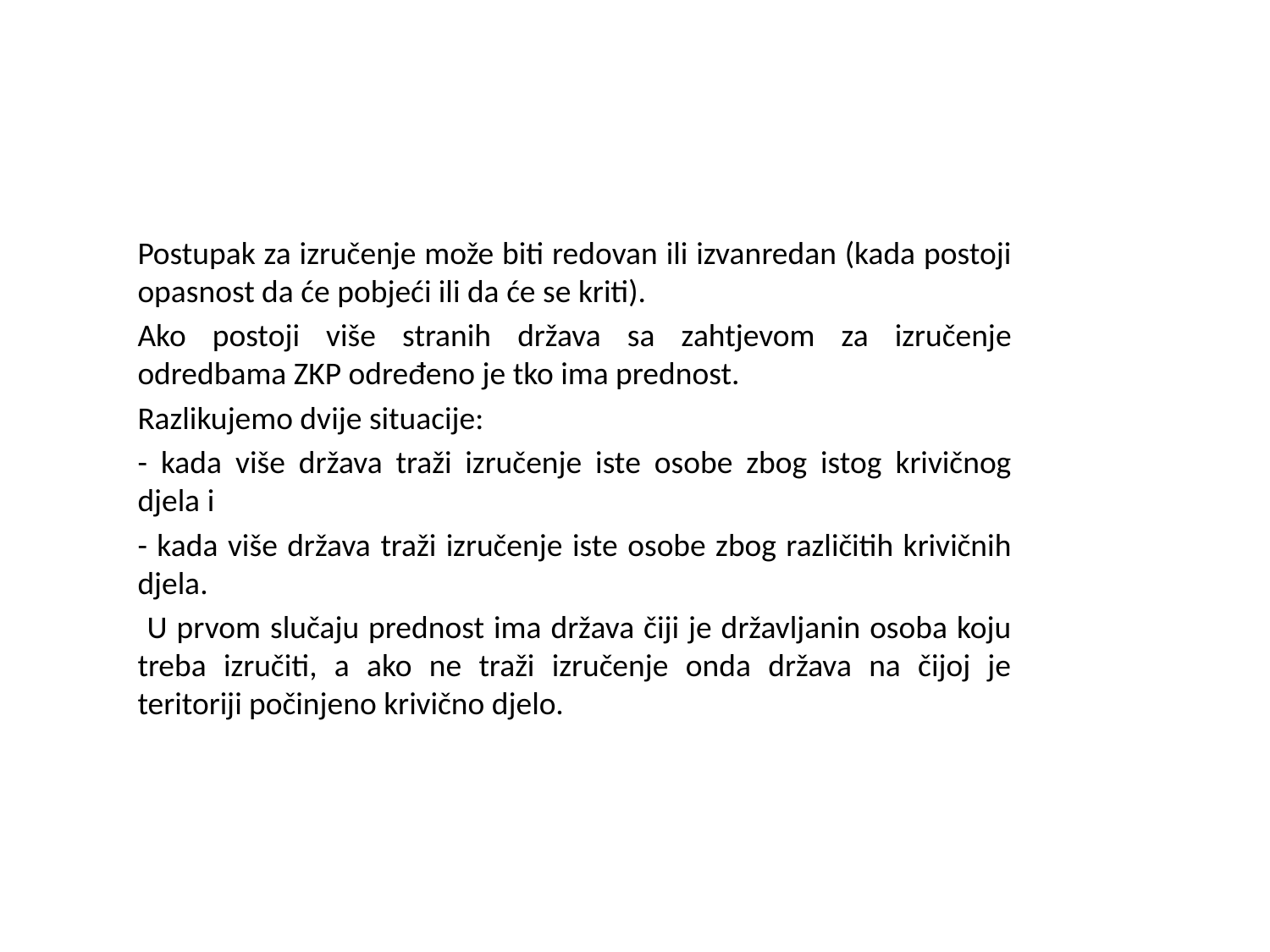

#
Postupak za izručenje može biti redovan ili izvanredan (kada postoji opasnost da će pobjeći ili da će se kriti).
Ako postoji više stranih država sa zahtjevom za izručenje odredbama ZKP određeno je tko ima prednost.
Razlikujemo dvije situacije:
- kada više država traži izručenje iste osobe zbog istog krivičnog djela i
- kada više država traži izručenje iste osobe zbog različitih krivičnih djela.
 U prvom slučaju prednost ima država čiji je državljanin osoba koju treba izručiti, a ako ne traži izručenje onda država na čijoj je teritoriji počinjeno krivično djelo.